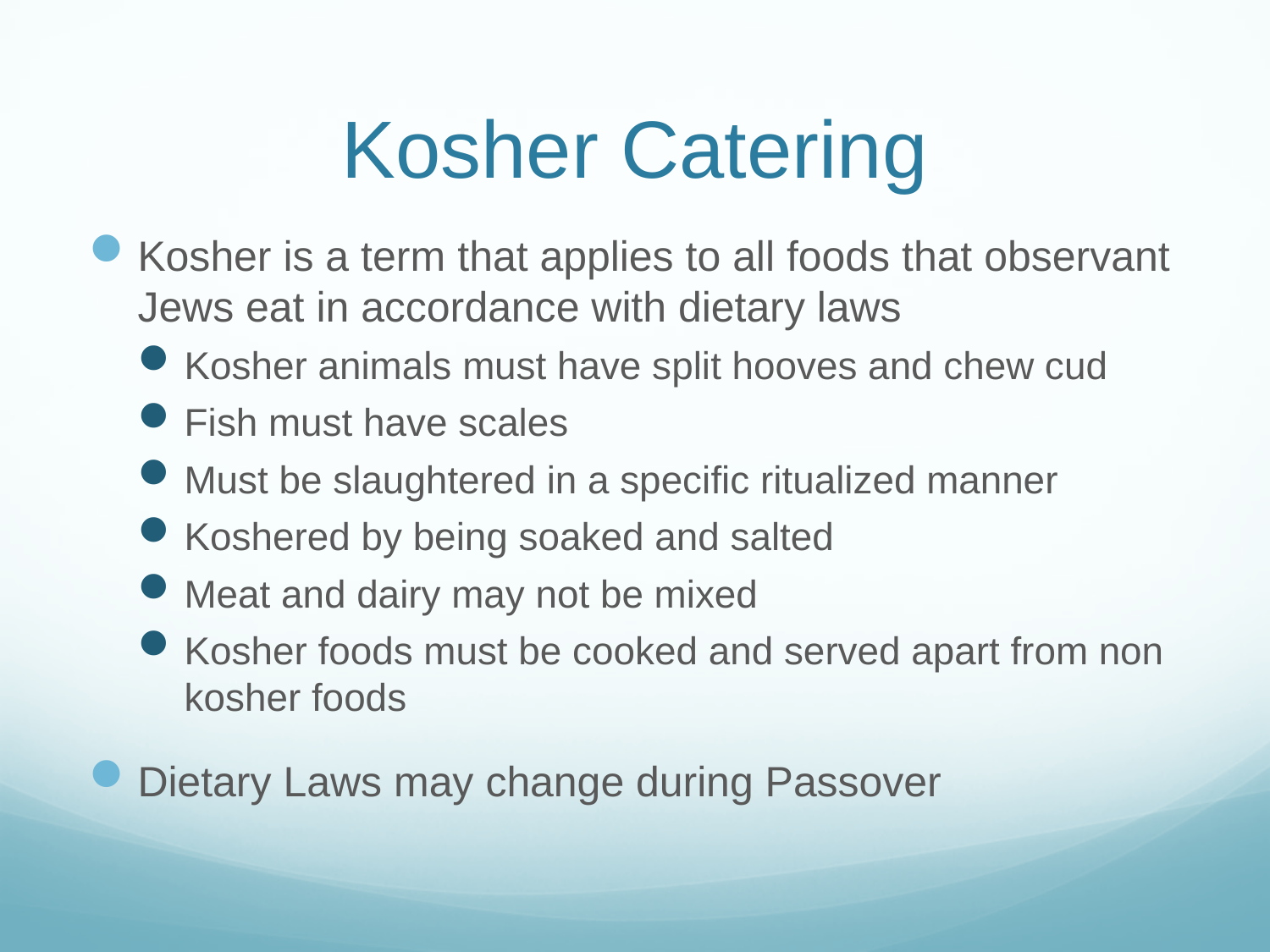

# Kosher Catering
Kosher is a term that applies to all foods that observant Jews eat in accordance with dietary laws
Kosher animals must have split hooves and chew cud
Fish must have scales
Must be slaughtered in a specific ritualized manner
Koshered by being soaked and salted
Meat and dairy may not be mixed
Kosher foods must be cooked and served apart from non kosher foods
Dietary Laws may change during Passover